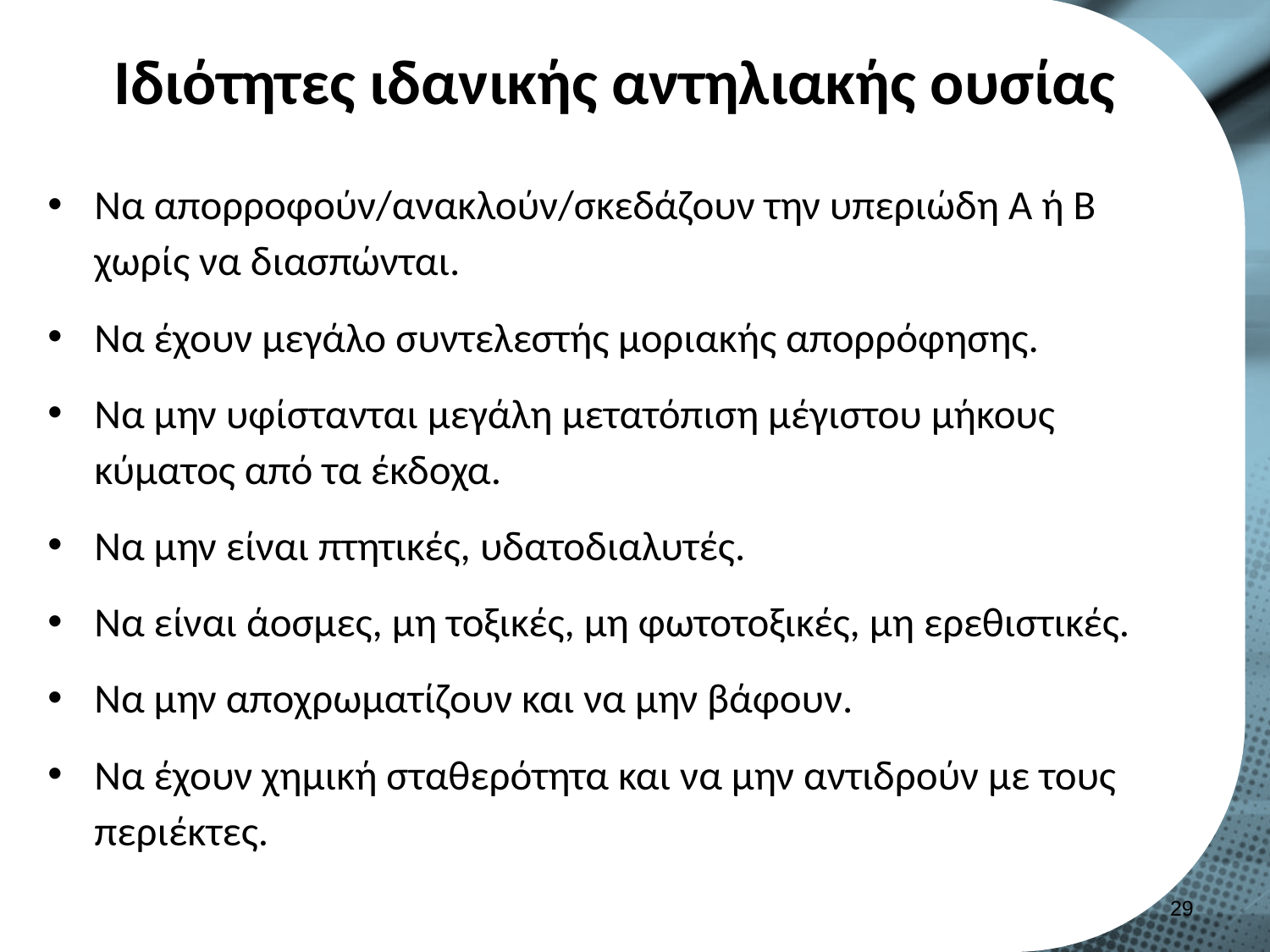

# Ιδιότητες ιδανικής αντηλιακής ουσίας
Nα απορροφούν/ανακλούν/σκεδάζουν την υπεριώδη Α ή Β χωρίς να διασπώνται.
Να έχουν μεγάλο συντελεστής μοριακής απορρόφησης.
Να μην υφίστανται μεγάλη μετατόπιση μέγιστου μήκους κύματος από τα έκδοχα.
Να μην είναι πτητικές, υδατοδιαλυτές.
Να είναι άοσμες, μη τοξικές, μη φωτοτοξικές, μη ερεθιστικές.
Να μην αποχρωματίζουν και να μην βάφουν.
Να έχουν χημική σταθερότητα και να μην αντιδρούν με τους περιέκτες.
29